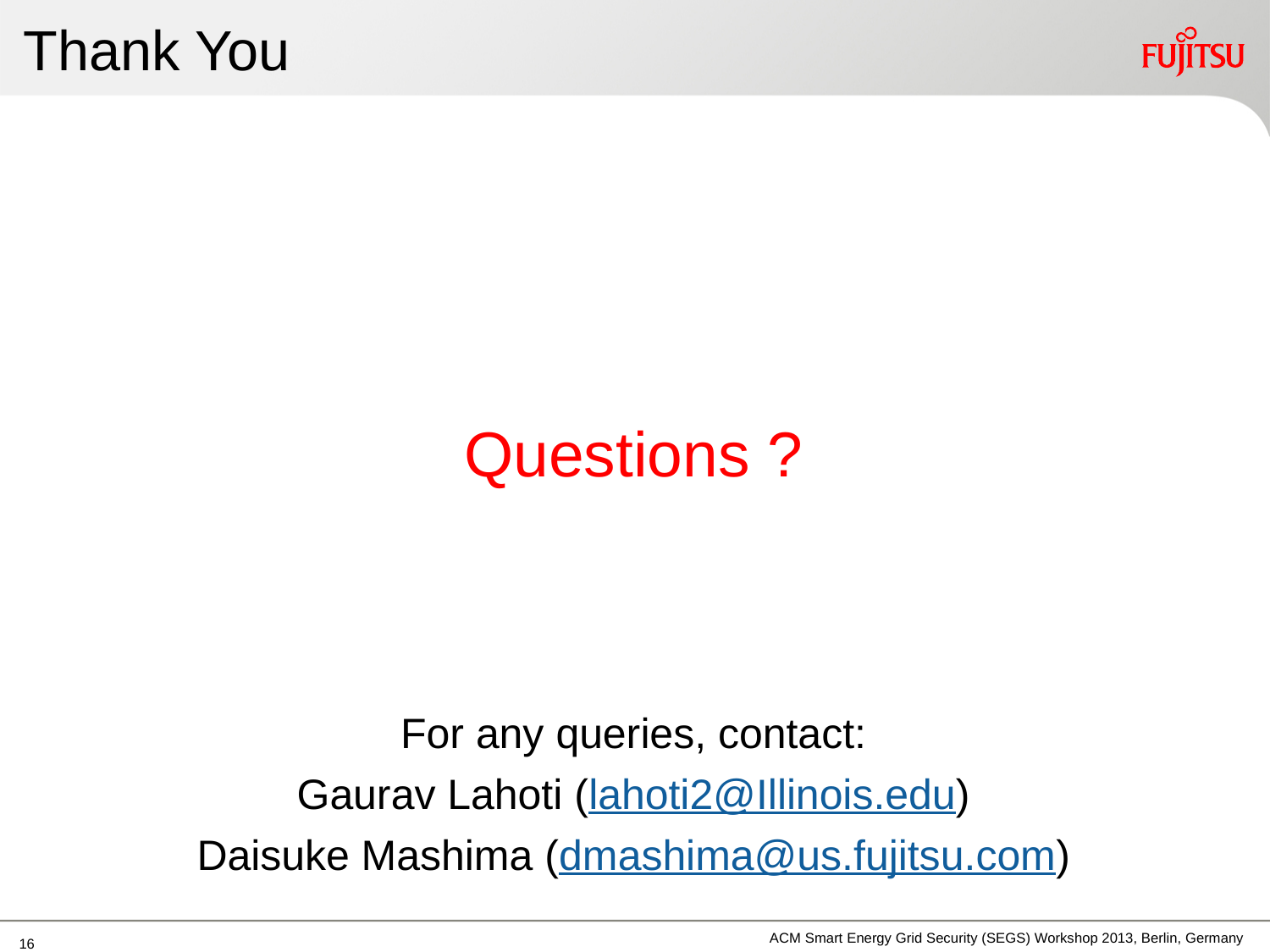

# Thank You

Questions ?

For any queries, contact:
Gaurav Lahoti (lahoti2@Illinois.edu)
Daisuke Mashima (dmashima@us.fujitsu.com)
ACM Smart Energy Grid Security (SEGS) Workshop 2013, Berlin, Germany
16